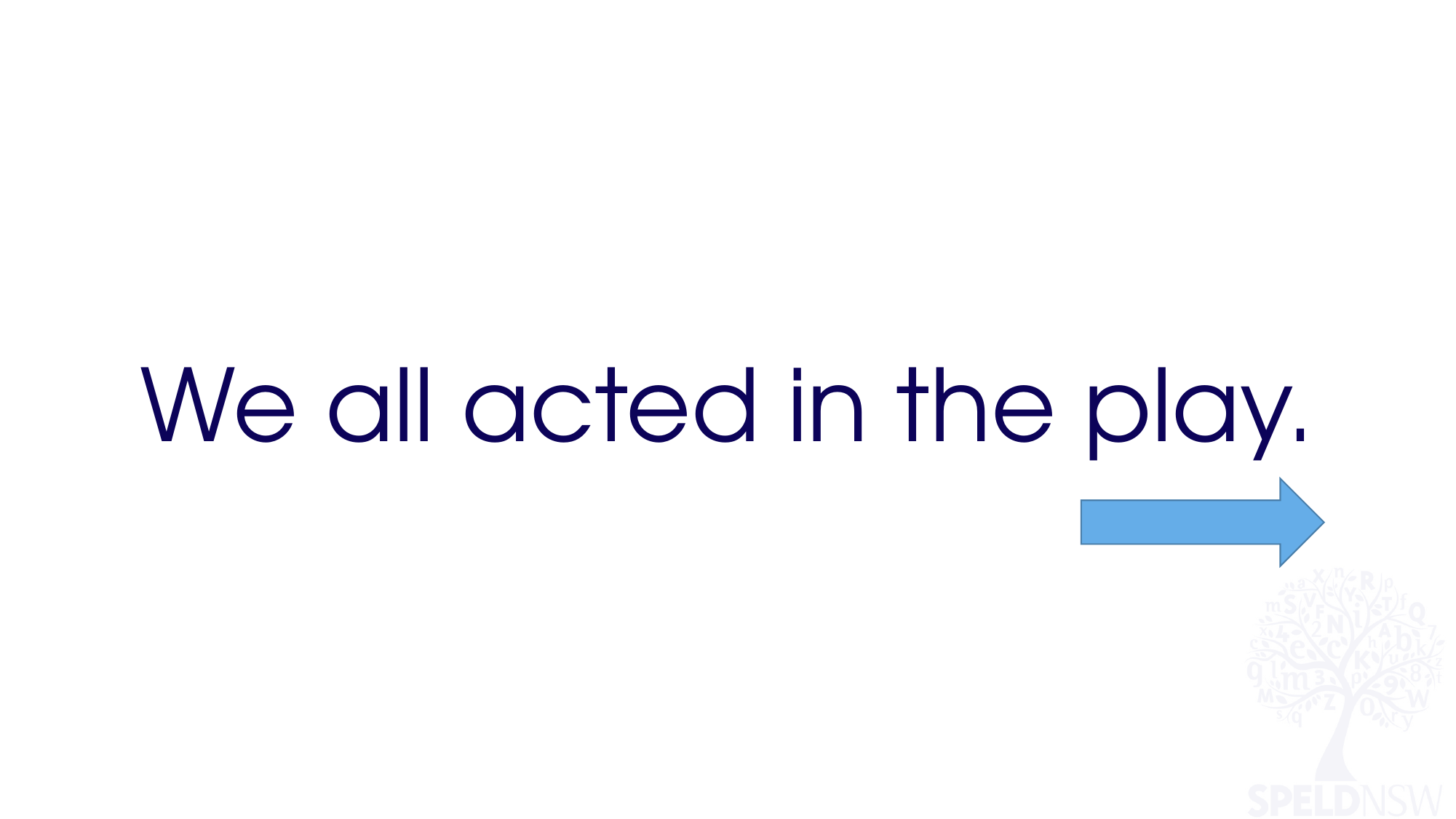

# We all acted in the play.